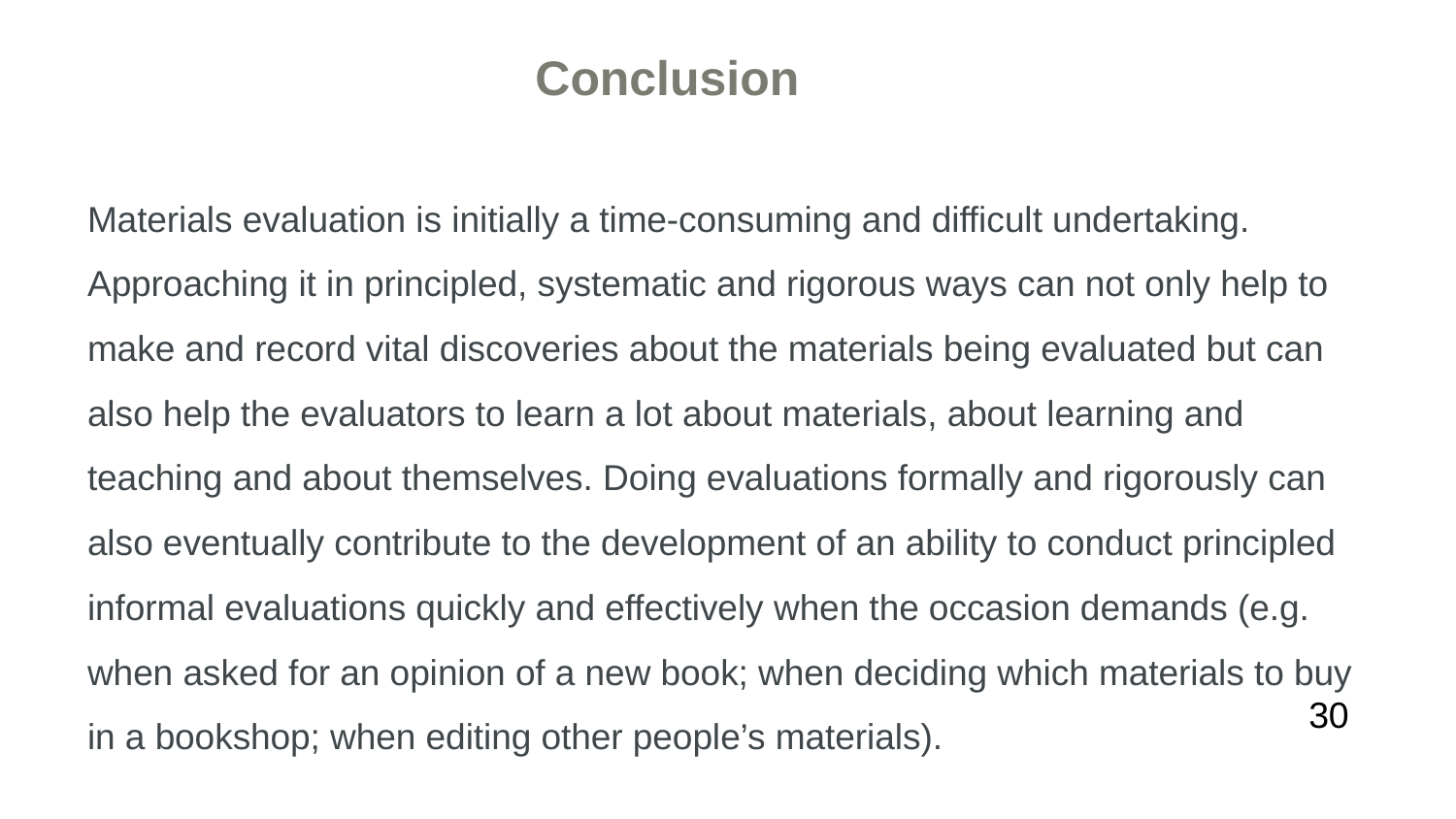

# Conclusion
Materials evaluation is initially a time-consuming and difficult undertaking. Approaching it in principled, systematic and rigorous ways can not only help to make and record vital discoveries about the materials being evaluated but can also help the evaluators to learn a lot about materials, about learning and teaching and about themselves. Doing evaluations formally and rigorously can also eventually contribute to the development of an ability to conduct principled informal evaluations quickly and effectively when the occasion demands (e.g. when asked for an opinion of a new book; when deciding which materials to buy in a bookshop; when editing other people’s materials).
30